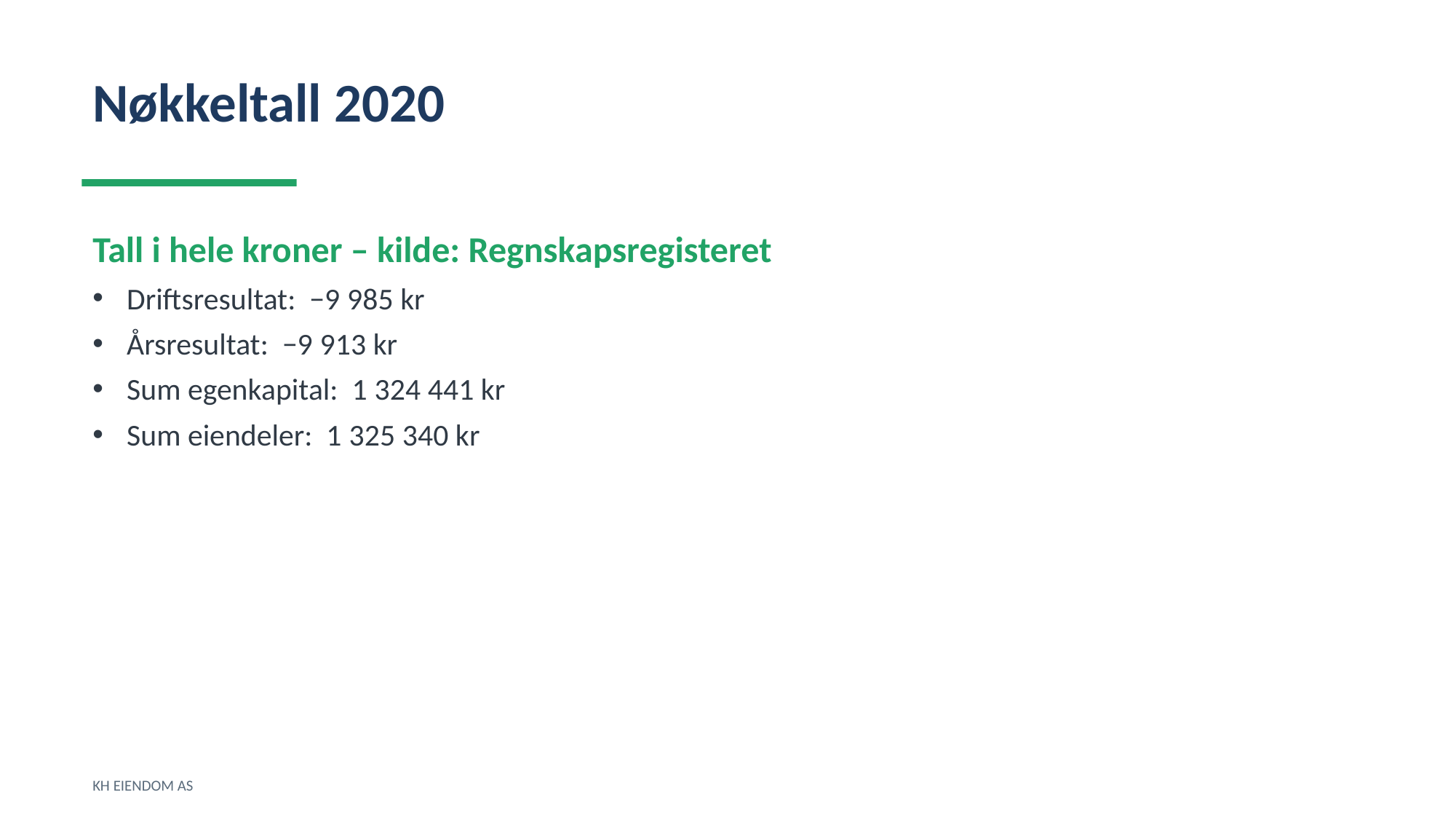

Nøkkeltall 2020

Tall i hele kroner – kilde: Regnskapsregisteret
Driftsresultat:  −9 985 kr
Årsresultat:  −9 913 kr
Sum egenkapital:  1 324 441 kr
Sum eiendeler:  1 325 340 kr
KH EIENDOM AS